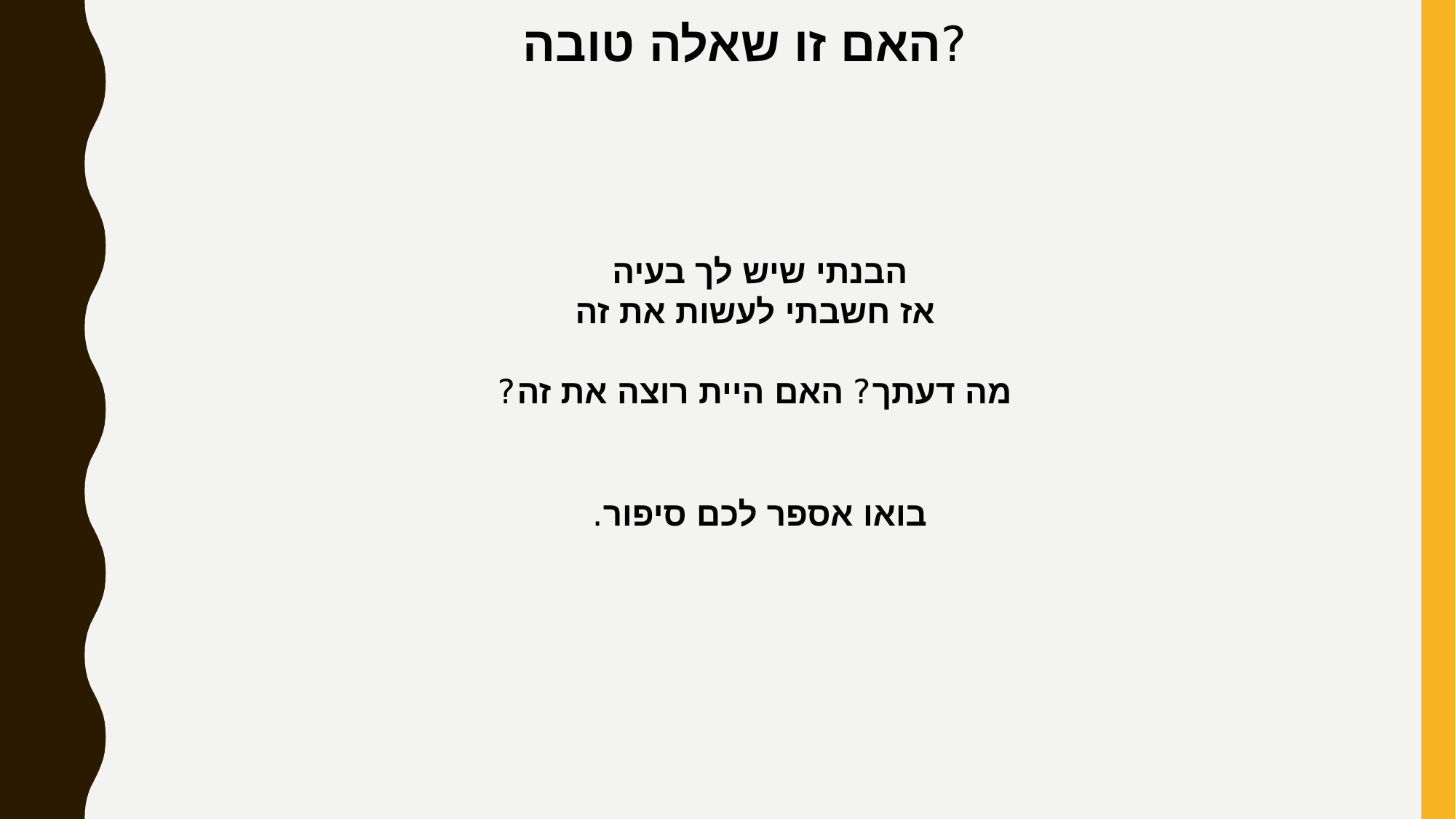

האם זו שאלה טובה?
הבנתי שיש לך בעיה
אז חשבתי לעשות את זה

מה דעתך? האם היית רוצה את זה?
בואו אספר לכם סיפור.